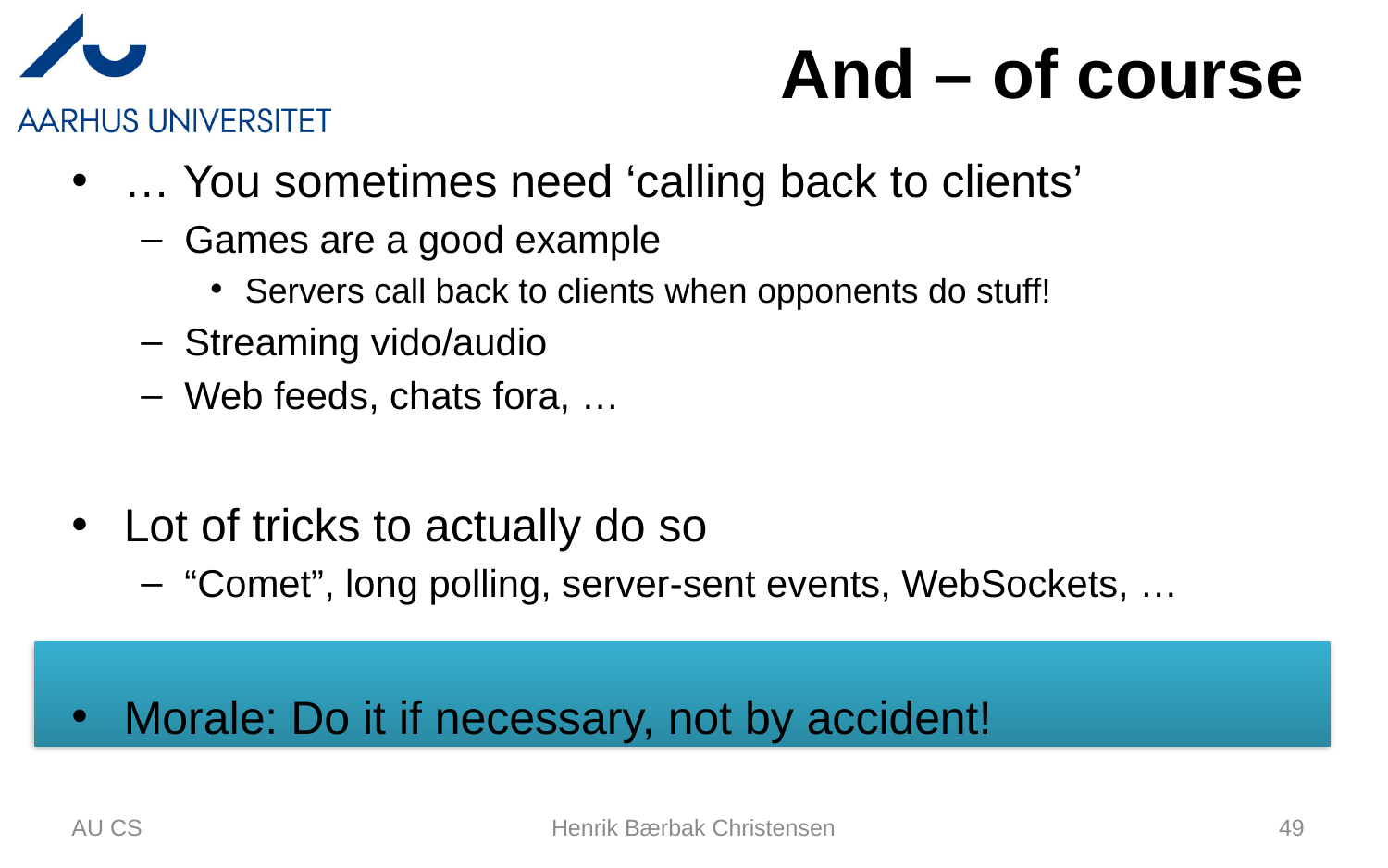

# And – of course
… You sometimes need ‘calling back to clients’
Games are a good example
Servers call back to clients when opponents do stuff!
Streaming vido/audio
Web feeds, chats fora, …

Lot of tricks to actually do so
“Comet”, long polling, server-sent events, WebSockets, …

Morale: Do it if necessary, not by accident!

AU CS
Henrik Bærbak Christensen
49